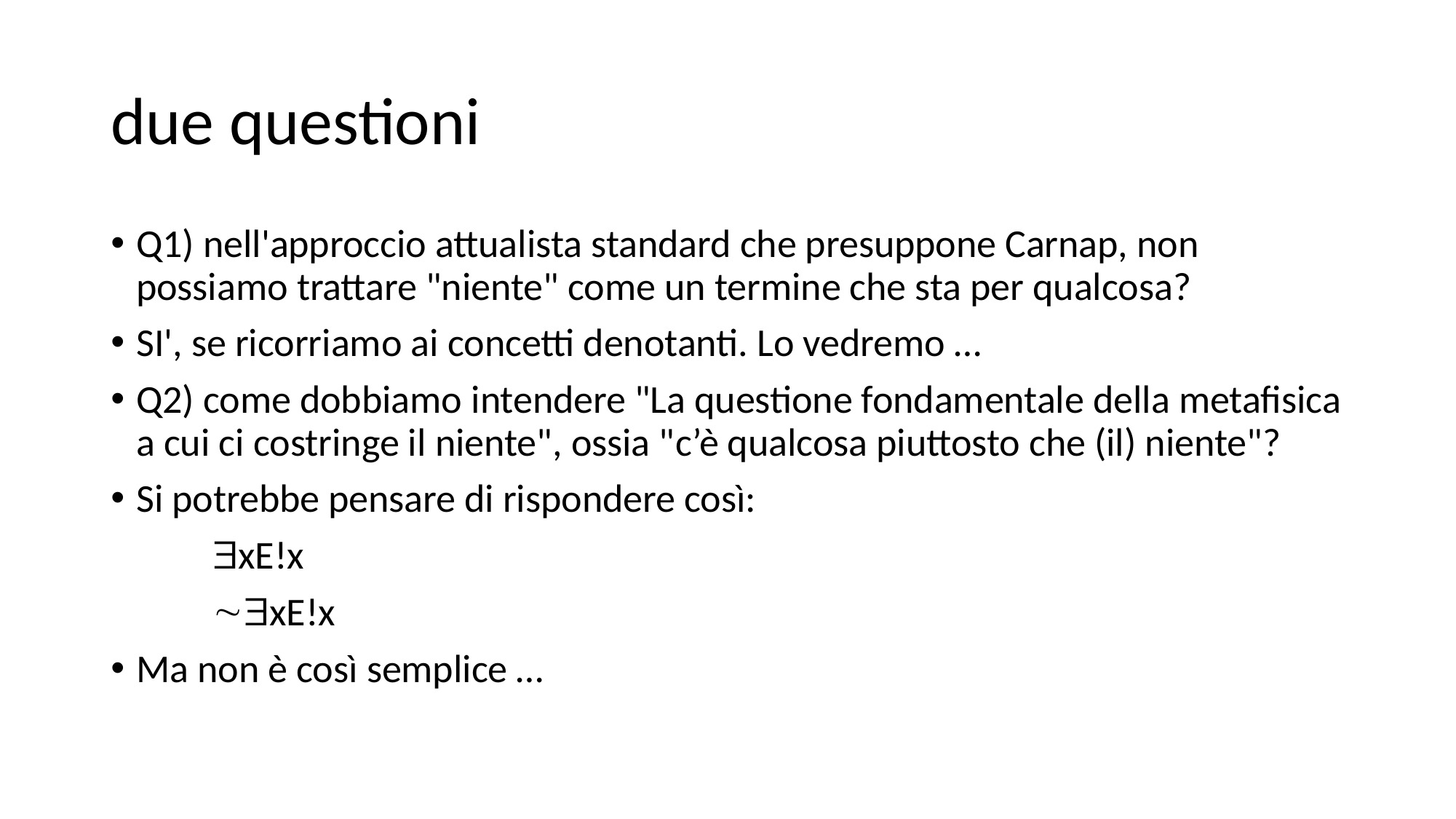

# due questioni
Q1) nell'approccio attualista standard che presuppone Carnap, non possiamo trattare "niente" come un termine che sta per qualcosa?
SI', se ricorriamo ai concetti denotanti. Lo vedremo …
Q2) come dobbiamo intendere "La questione fondamentale della metafisica a cui ci costringe il niente", ossia "c’è qualcosa piuttosto che (il) niente"?
Si potrebbe pensare di rispondere così:
		∃xE!x
		∼∃xE!x
Ma non è così semplice …